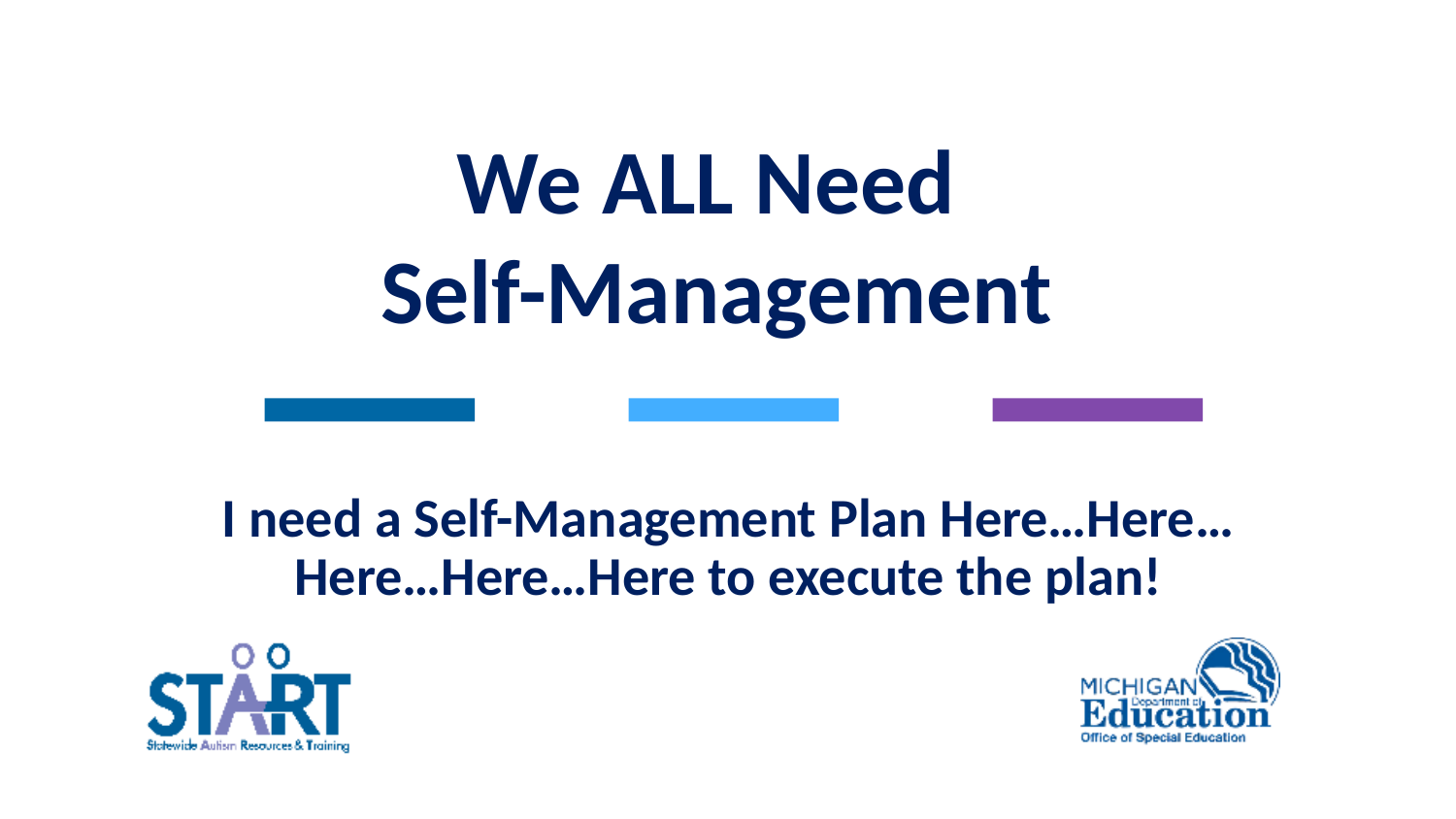

# We ALL Need Self-Management
I need a Self-Management Plan Here…Here…Here…Here…Here to execute the plan!